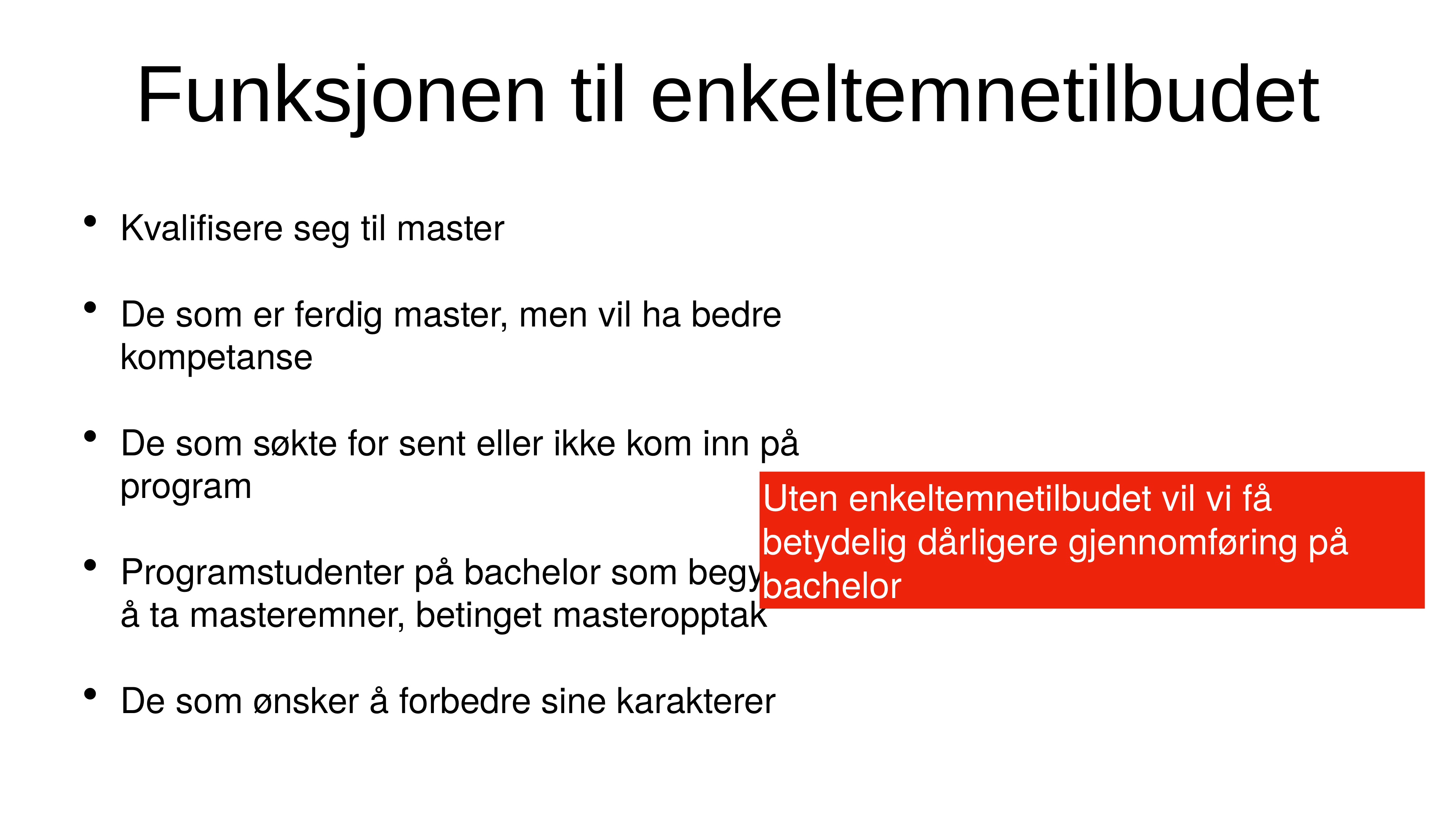

# Funksjonen til enkeltemnetilbudet
Kvalifisere seg til master
De som er ferdig master, men vil ha bedre kompetanse
De som søkte for sent eller ikke kom inn på program
Programstudenter på bachelor som begynner å ta masteremner, betinget masteropptak
De som ønsker å forbedre sine karakterer
Uten enkeltemnetilbudet vil vi få betydelig dårligere gjennomføring på bachelor